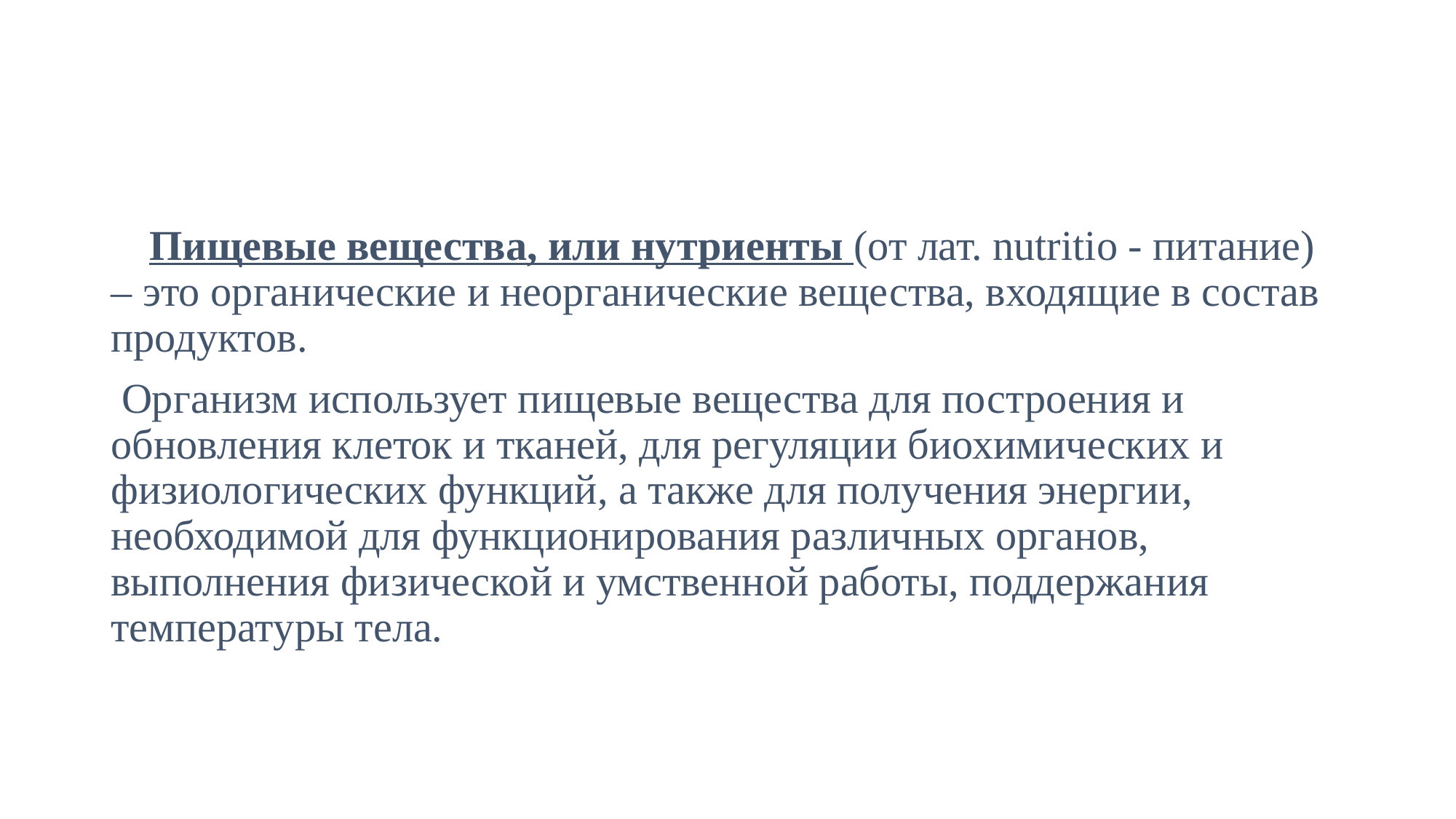

#
    Пищевые вещества, или нутриенты (от лат. nutritio - питание) – это органические и неорганические вещества, входящие в состав продуктов.
 Организм использует пищевые вещества для построения и обновления клеток и тканей, для регуляции биохимических и физиологических функций, а также для получения энергии, необходимой для функционирования различных органов, выполнения физической и умственной работы, поддержания температуры тела.